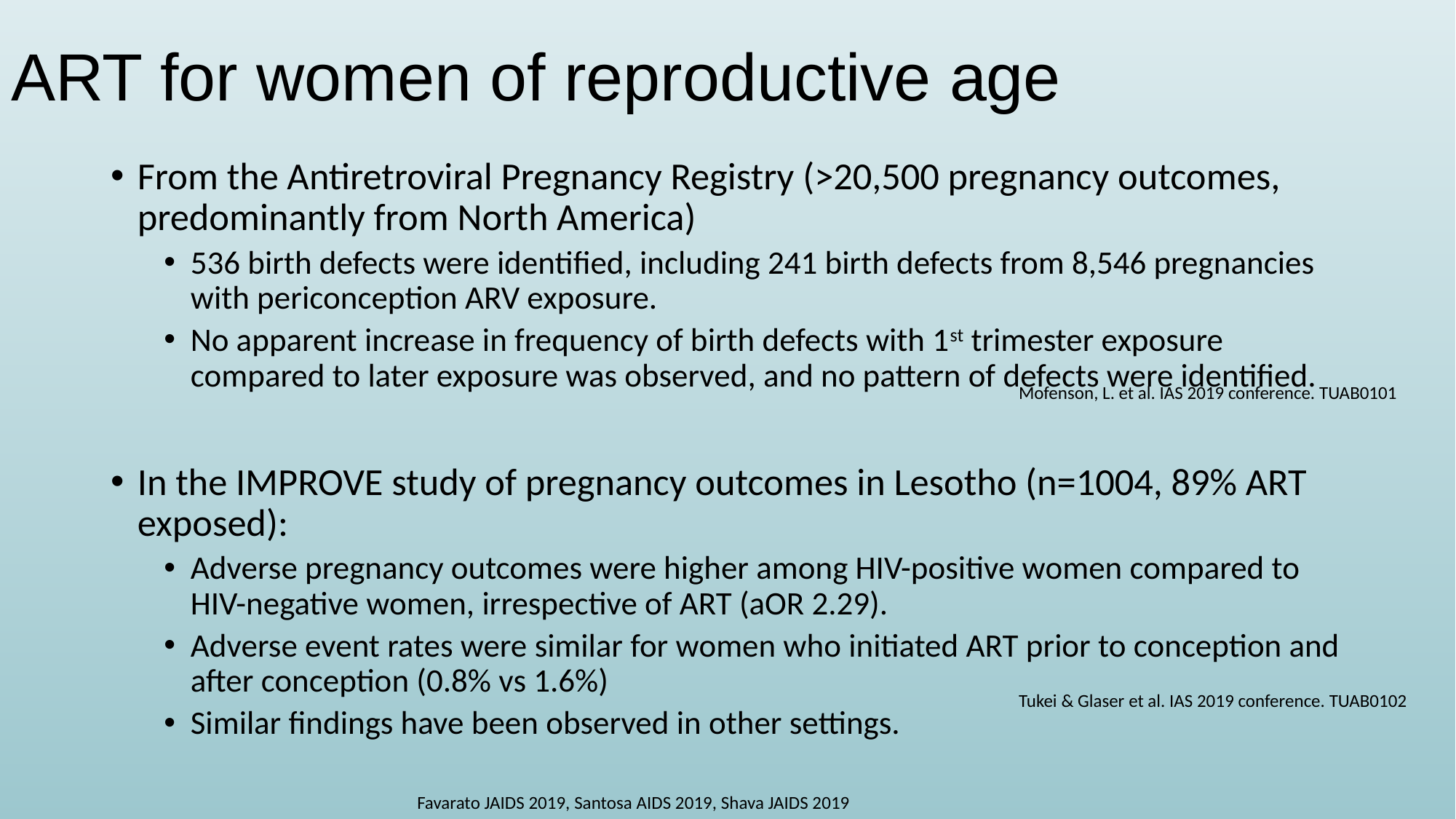

# ART for women of reproductive age
From the Antiretroviral Pregnancy Registry (>20,500 pregnancy outcomes, predominantly from North America)
536 birth defects were identified, including 241 birth defects from 8,546 pregnancies with periconception ARV exposure.
No apparent increase in frequency of birth defects with 1st trimester exposure compared to later exposure was observed, and no pattern of defects were identified.

In the IMPROVE study of pregnancy outcomes in Lesotho (n=1004, 89% ART exposed):
Adverse pregnancy outcomes were higher among HIV-positive women compared to HIV-negative women, irrespective of ART (aOR 2.29).
Adverse event rates were similar for women who initiated ART prior to conception and after conception (0.8% vs 1.6%)
Similar findings have been observed in other settings.
Mofenson, L. et al. IAS 2019 conference. TUAB0101
Tukei & Glaser et al. IAS 2019 conference. TUAB0102
Favarato JAIDS 2019, Santosa AIDS 2019, Shava JAIDS 2019